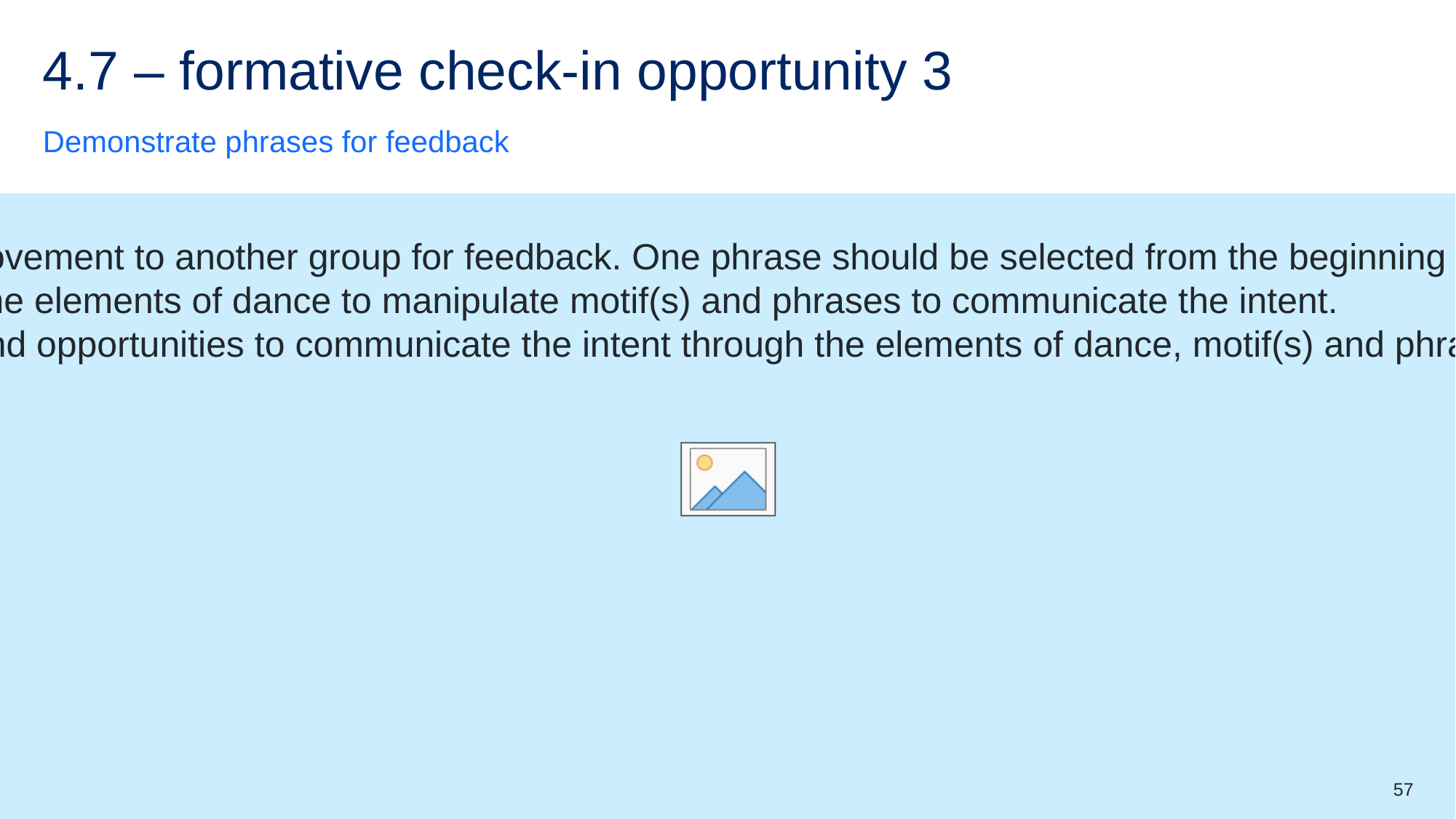

# 4.7 – formative check-in opportunity 3
Demonstrate phrases for feedback
Your group will demonstrate 2 phrases of movement to another group for feedback. One phrase should be selected from the beginning and the other from the end of the composition.
The group verbally explains the choices of the elements of dance to manipulate motif(s) and phrases to communicate the intent.
Peer feedback should reflect on strengths and opportunities to communicate the intent through the elements of dance, motif(s) and phrases.
57